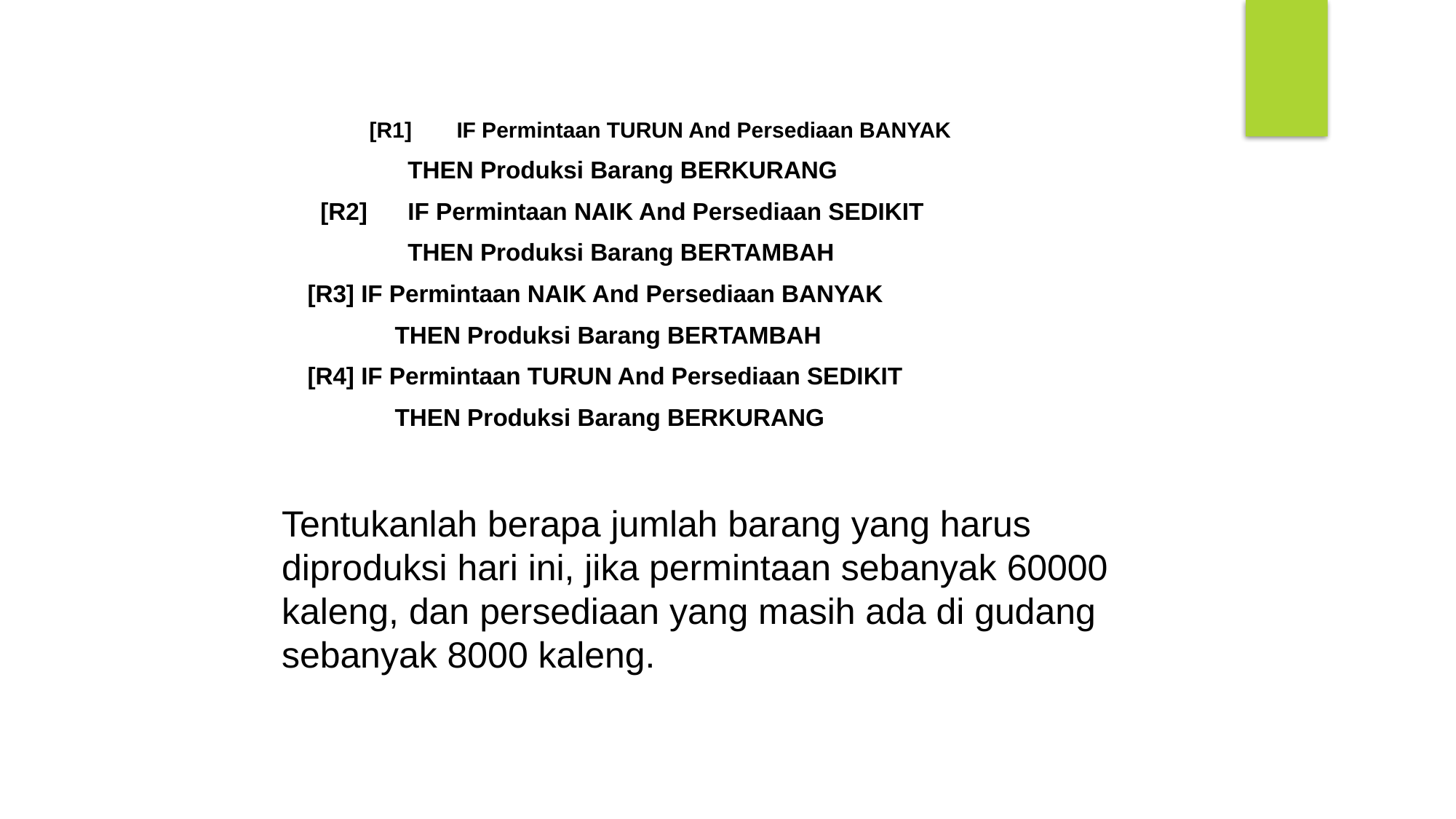

[R1] 	IF Permintaan TURUN And Persediaan BANYAK
  	THEN Produksi Barang BERKURANG
	[R2] 	IF Permintaan NAIK And Persediaan SEDIKIT
  	THEN Produksi Barang BERTAMBAH
	[R3] IF Permintaan NAIK And Persediaan BANYAK
     	THEN Produksi Barang BERTAMBAH
	[R4] IF Permintaan TURUN And Persediaan SEDIKIT
     	THEN Produksi Barang BERKURANG

Tentukanlah berapa jumlah barang yang harus diproduksi hari ini, jika permintaan sebanyak 60000 kaleng, dan persediaan yang masih ada di gudang sebanyak 8000 kaleng.